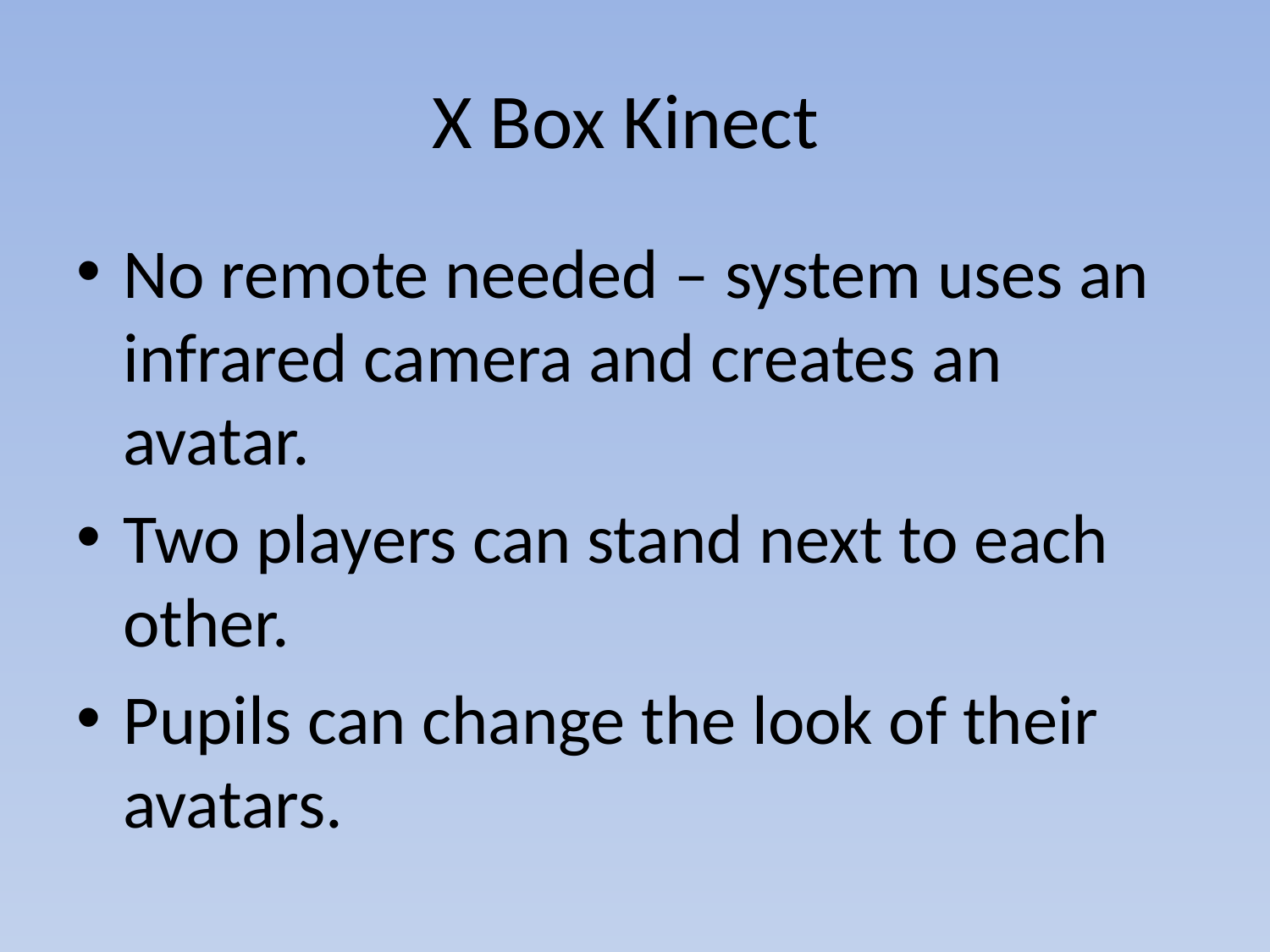

# X Box Kinect
No remote needed – system uses an infrared camera and creates an avatar.
Two players can stand next to each other.
Pupils can change the look of their avatars.